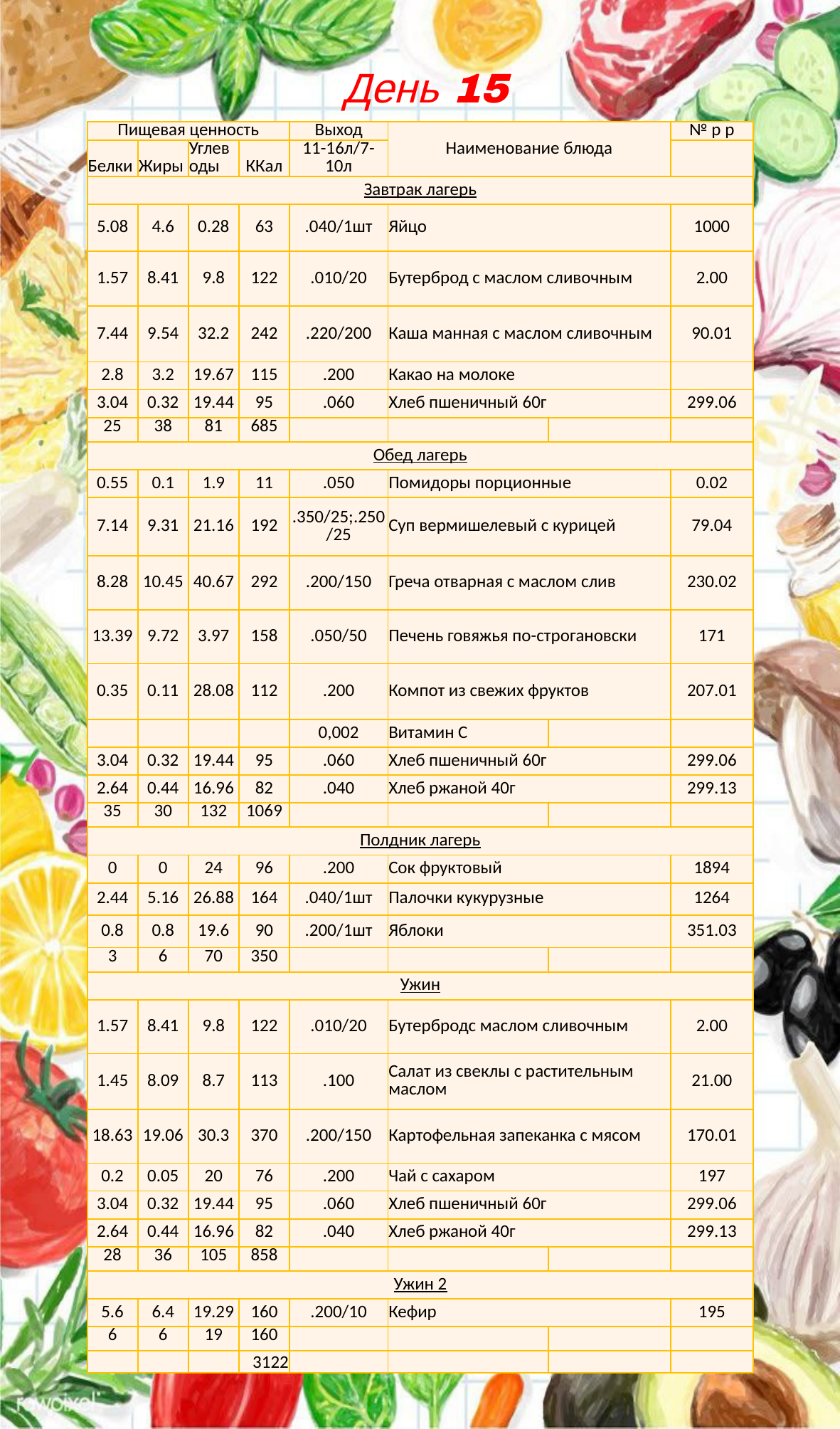

# День 15
| Пищевая ценность |  |  |  | Выход | Наименование блюда |  | № р р |
| --- | --- | --- | --- | --- | --- | --- | --- |
| Белки | Жиры | Углеводы | ККал | 11-16л/7-10л |  |  |  |
| Завтрак лагерь |  |  |  |  |  |  |  |
| 5.08 | 4.6 | 0.28 | 63 | .040/1шт | Яйцо |  | 1000 |
| 1.57 | 8.41 | 9.8 | 122 | .010/20 | Бутерброд с маслом сливочным |  | 2.00 |
| 7.44 | 9.54 | 32.2 | 242 | .220/200 | Каша манная с маслом сливочным |  | 90.01 |
| 2.8 | 3.2 | 19.67 | 115 | .200 | Какао на молоке |  |  |
| 3.04 | 0.32 | 19.44 | 95 | .060 | Хлеб пшеничный 60г |  | 299.06 |
| 25 | 38 | 81 | 685 |  |  |  |  |
| Обед лагерь |  |  |  |  |  |  |  |
| 0.55 | 0.1 | 1.9 | 11 | .050 | Помидоры порционные |  | 0.02 |
| 7.14 | 9.31 | 21.16 | 192 | .350/25;.250/25 | Суп вермишелевый с курицей |  | 79.04 |
| 8.28 | 10.45 | 40.67 | 292 | .200/150 | Греча отварная с маслом слив |  | 230.02 |
| 13.39 | 9.72 | 3.97 | 158 | .050/50 | Печень говяжья по-строгановски |  | 171 |
| 0.35 | 0.11 | 28.08 | 112 | .200 | Компот из свежих фруктов |  | 207.01 |
|  |  |  |  | 0,002 | Витамин С |  |  |
| 3.04 | 0.32 | 19.44 | 95 | .060 | Хлеб пшеничный 60г |  | 299.06 |
| 2.64 | 0.44 | 16.96 | 82 | .040 | Хлеб ржаной 40г |  | 299.13 |
| 35 | 30 | 132 | 1069 |  |  |  |  |
| Полдник лагерь |  |  |  |  |  |  |  |
| 0 | 0 | 24 | 96 | .200 | Сок фруктовый |  | 1894 |
| 2.44 | 5.16 | 26.88 | 164 | .040/1шт | Палочки кукурузные |  | 1264 |
| 0.8 | 0.8 | 19.6 | 90 | .200/1шт | Яблоки |  | 351.03 |
| 3 | 6 | 70 | 350 |  |  |  |  |
| Ужин |  |  |  |  |  |  |  |
| 1.57 | 8.41 | 9.8 | 122 | .010/20 | Бутербродс маслом сливочным |  | 2.00 |
| 1.45 | 8.09 | 8.7 | 113 | .100 | Салат из свеклы с растительным маслом |  | 21.00 |
| 18.63 | 19.06 | 30.3 | 370 | .200/150 | Картофельная запеканка с мясом |  | 170.01 |
| 0.2 | 0.05 | 20 | 76 | .200 | Чай с сахаром |  | 197 |
| 3.04 | 0.32 | 19.44 | 95 | .060 | Хлеб пшеничный 60г |  | 299.06 |
| 2.64 | 0.44 | 16.96 | 82 | .040 | Хлеб ржаной 40г |  | 299.13 |
| 28 | 36 | 105 | 858 |  |  |  |  |
| Ужин 2 |  |  |  |  |  |  |  |
| 5.6 | 6.4 | 19.29 | 160 | .200/10 | Кефир |  | 195 |
| 6 | 6 | 19 | 160 |  |  |  |  |
|  |  |  | 3122 |  |  |  |  |